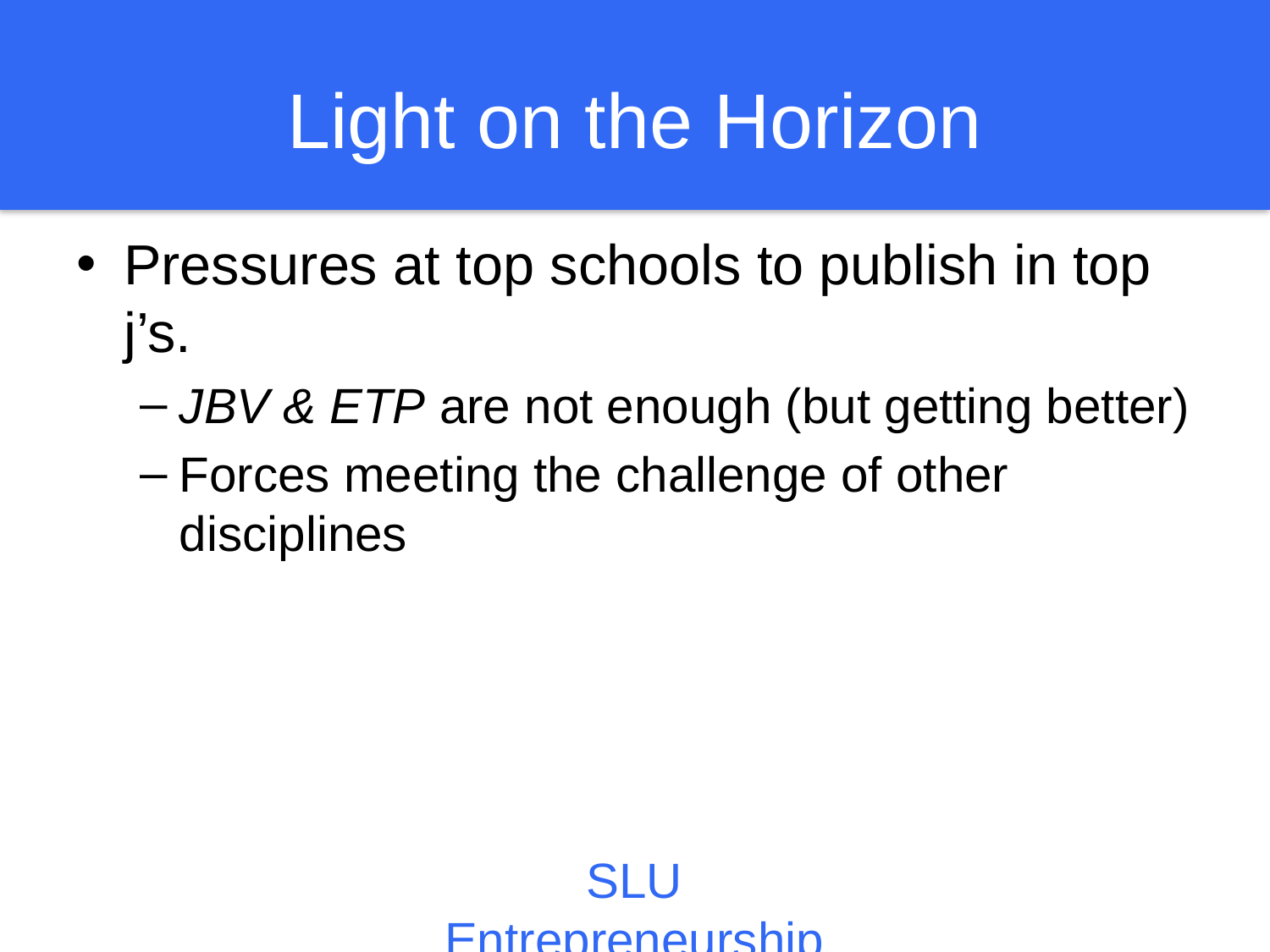

# Light on the Horizon
Pressures at top schools to publish in top j’s.
JBV & ETP are not enough (but getting better)
Forces meeting the challenge of other disciplines